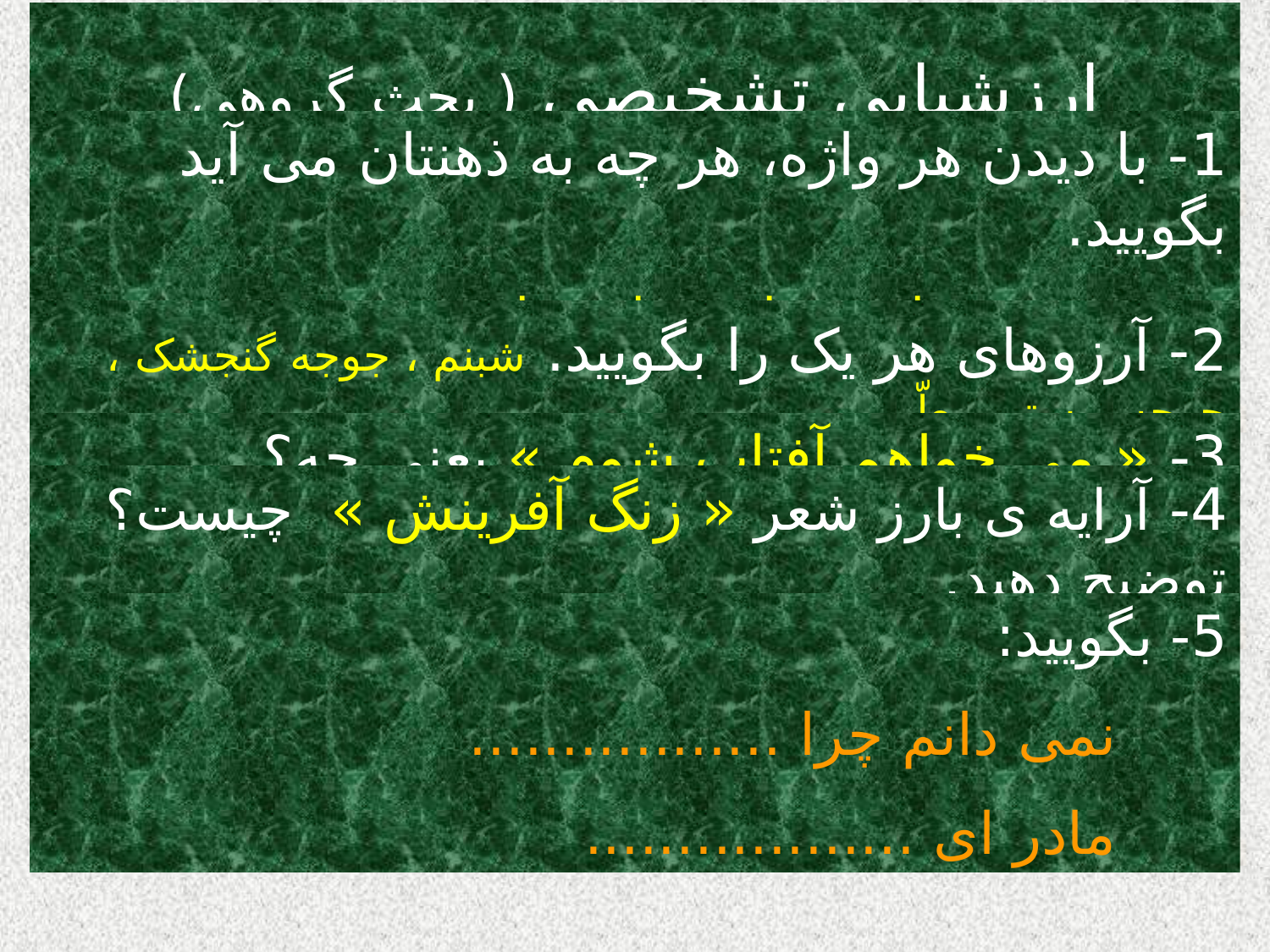

# ارزشیابی تشخیصی ( بحث گروهی)
1- با دیدن هر واژه، هر چه به ذهنتان می آید بگویید.
غنچه ، فارغ ، راز و نیاز ، زائر حرم ، زنجره
2- آرزوهای هر یک را بگویید. شبنم ، جوجه گنجشک ، جوجه پرستو، معلّم
3- « می خواهم آفتاب شوم » یعنی چه؟
4- آرایه ی بارز شعر « زنگ آفرینش »  چیست؟ توضیح دهید.
5- بگویید:
      نمی دانم چرا .................
      مادر ای ..................